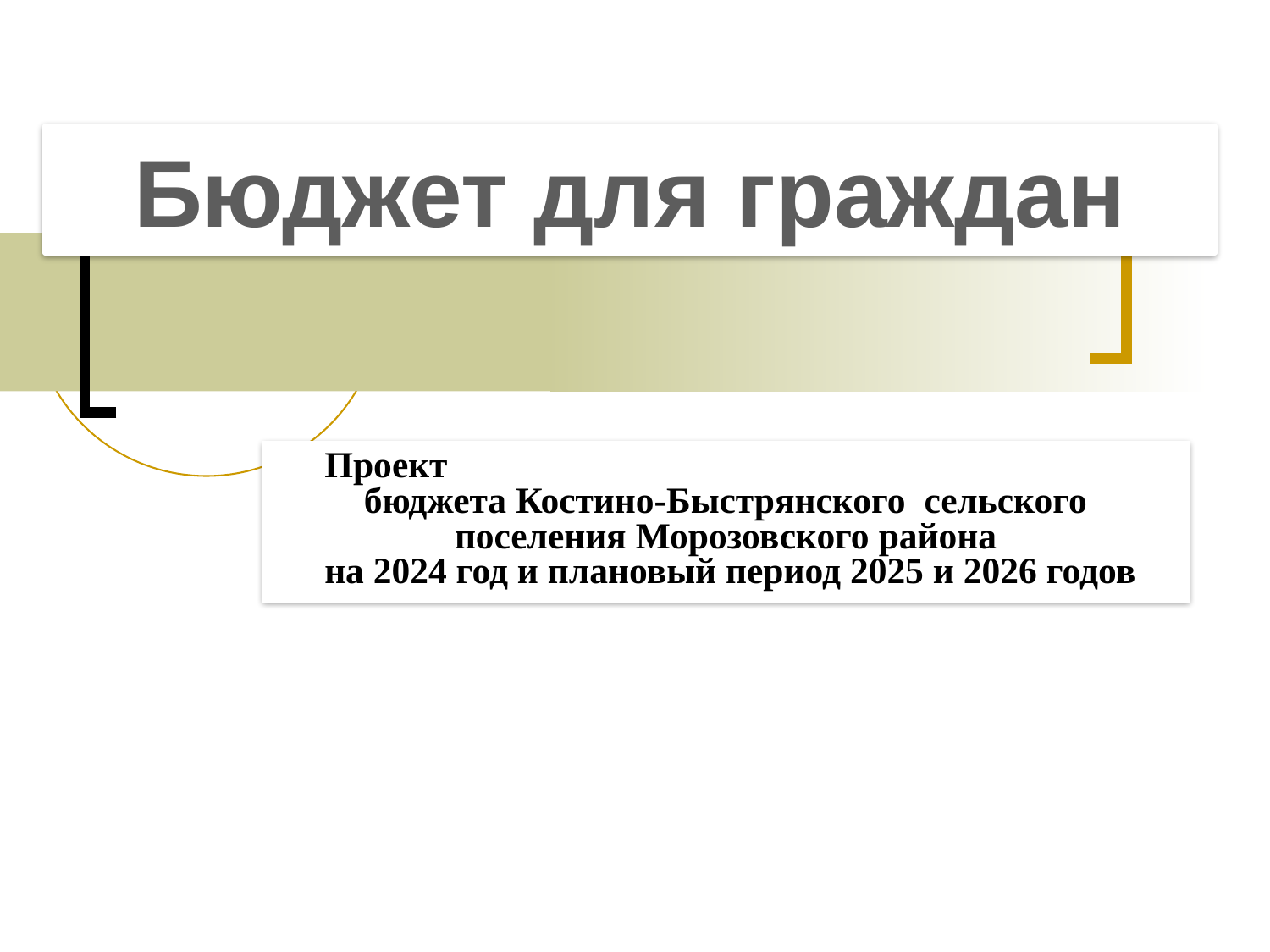

Бюджет для граждан
Проект                                                                          бюджета Костино-Быстрянского  сельского поселения Морозовского района
 на 2024 год и плановый период 2025 и 2026 годов